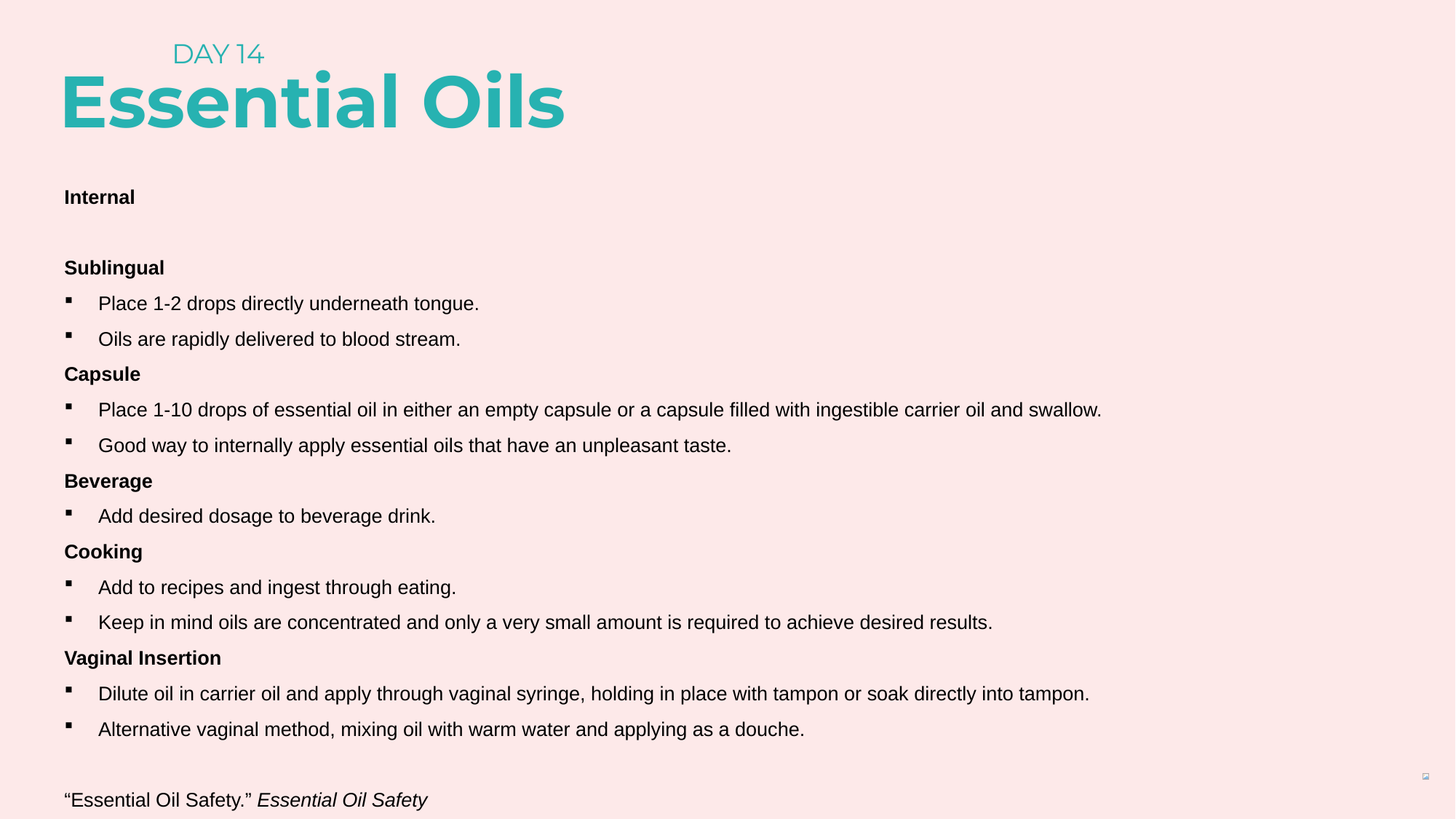

DAY 14
Essential Oils
Internal

Sublingual
Place 1-2 drops directly underneath tongue.
Oils are rapidly delivered to blood stream.
Capsule
Place 1-10 drops of essential oil in either an empty capsule or a capsule filled with ingestible carrier oil and swallow.
Good way to internally apply essential oils that have an unpleasant taste.
Beverage
Add desired dosage to beverage drink.
Cooking
Add to recipes and ingest through eating.
Keep in mind oils are concentrated and only a very small amount is required to achieve desired results.
Vaginal Insertion
Dilute oil in carrier oil and apply through vaginal syringe, holding in place with tampon or soak directly into tampon.
Alternative vaginal method, mixing oil with warm water and applying as a douche.

“Essential Oil Safety.” Essential Oil Safety